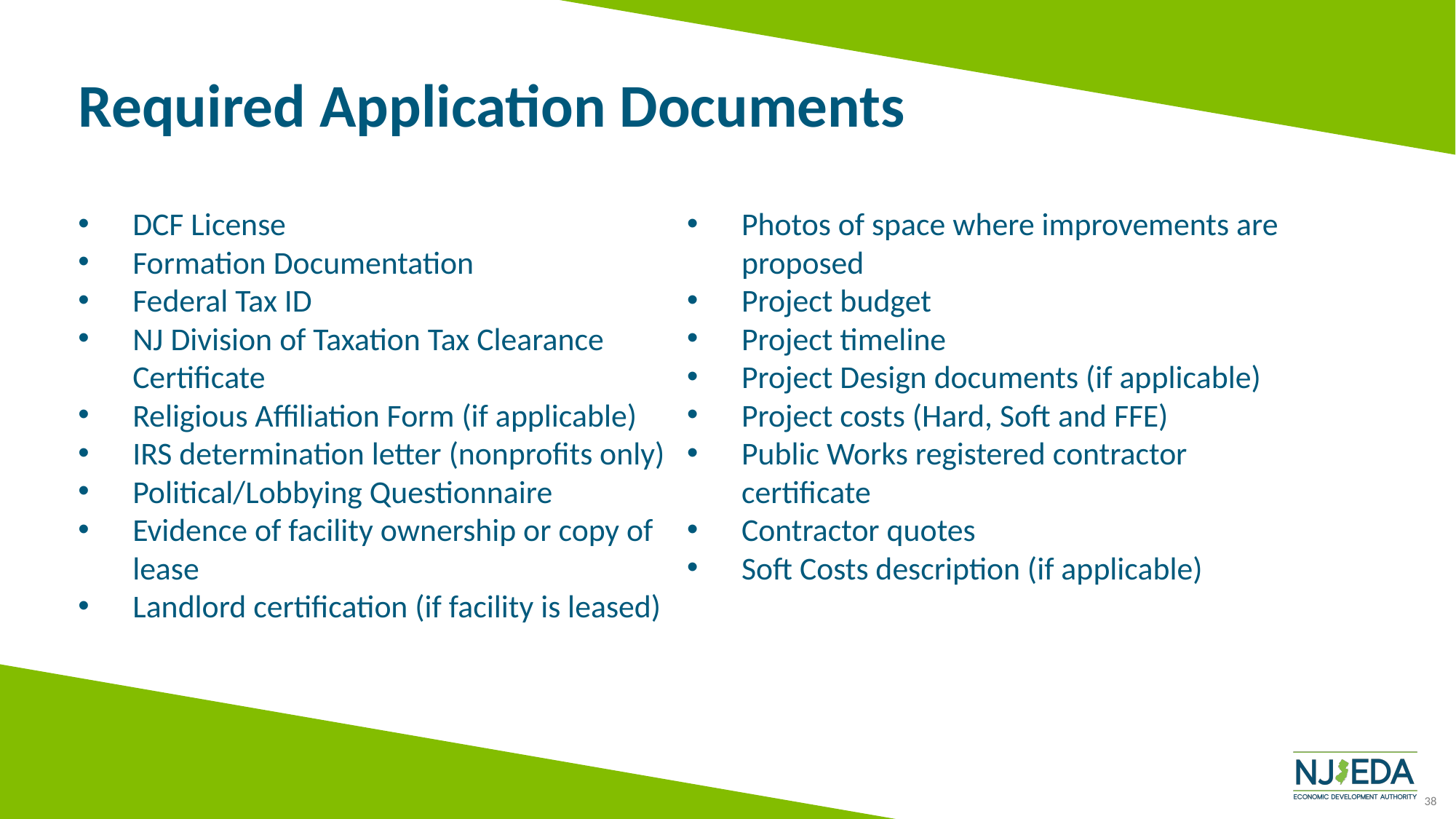

# Required Application Documents
DCF License
Formation Documentation
Federal Tax ID
NJ Division of Taxation Tax Clearance Certificate
Religious Affiliation Form (if applicable)
IRS determination letter (nonprofits only)
Political/Lobbying Questionnaire
Evidence of facility ownership or copy of lease
Landlord certification (if facility is leased)

Project description and justification
Photos of space where improvements are proposed
Project budget
Project timeline
Project Design documents (if applicable)
Project costs (Hard, Soft and FFE)
Public Works registered contractor certificate
Contractor quotes
Soft Costs description (if applicable)